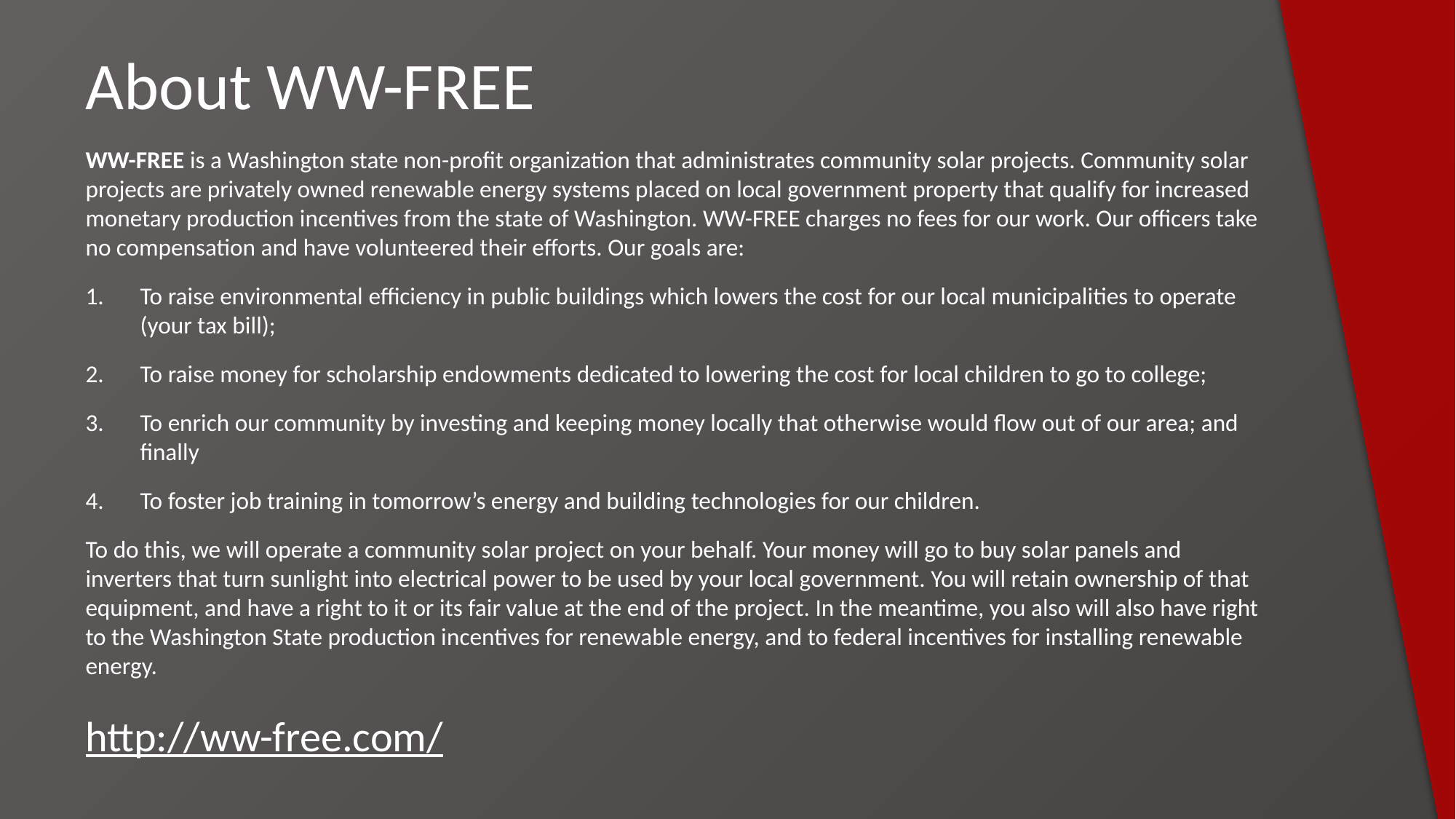

About WW-FREE
WW-FREE is a Washington state non-profit organization that administrates community solar projects. Community solar projects are privately owned renewable energy systems placed on local government property that qualify for increased monetary production incentives from the state of Washington. WW-FREE charges no fees for our work. Our officers take no compensation and have volunteered their efforts. Our goals are:
To raise environmental efficiency in public buildings which lowers the cost for our local municipalities to operate (your tax bill);
To raise money for scholarship endowments dedicated to lowering the cost for local children to go to college;
To enrich our community by investing and keeping money locally that otherwise would flow out of our area; and finally
To foster job training in tomorrow’s energy and building technologies for our children.
To do this, we will operate a community solar project on your behalf. Your money will go to buy solar panels and inverters that turn sunlight into electrical power to be used by your local government. You will retain ownership of that equipment, and have a right to it or its fair value at the end of the project. In the meantime, you also will also have right to the Washington State production incentives for renewable energy, and to federal incentives for installing renewable energy.
http://ww-free.com/